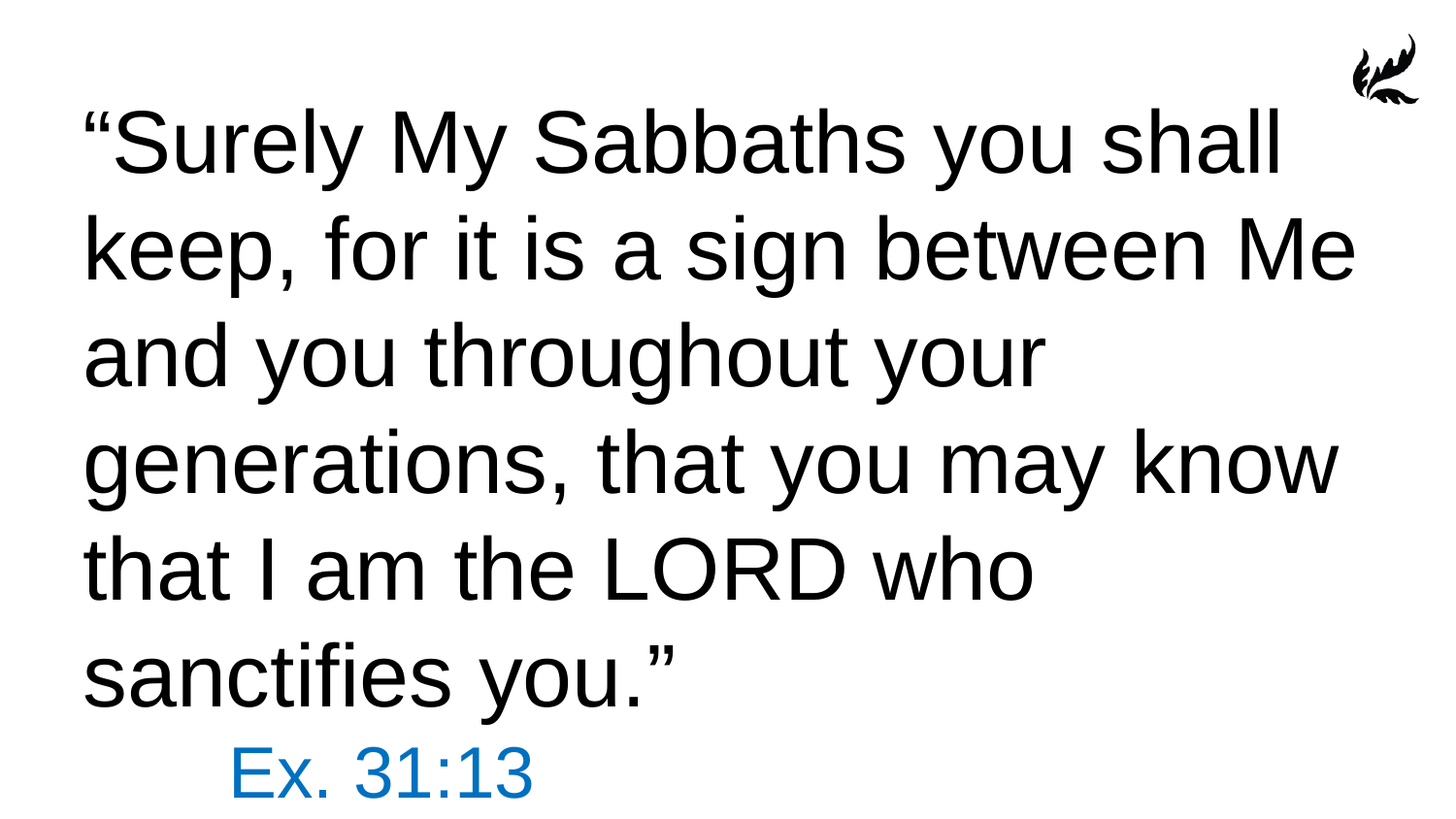

“Surely My Sabbaths you shall keep, for it is a sign between Me and you throughout your generations, that you may know that I am the LORD who sanctifies you.” 					Ex. 31:13